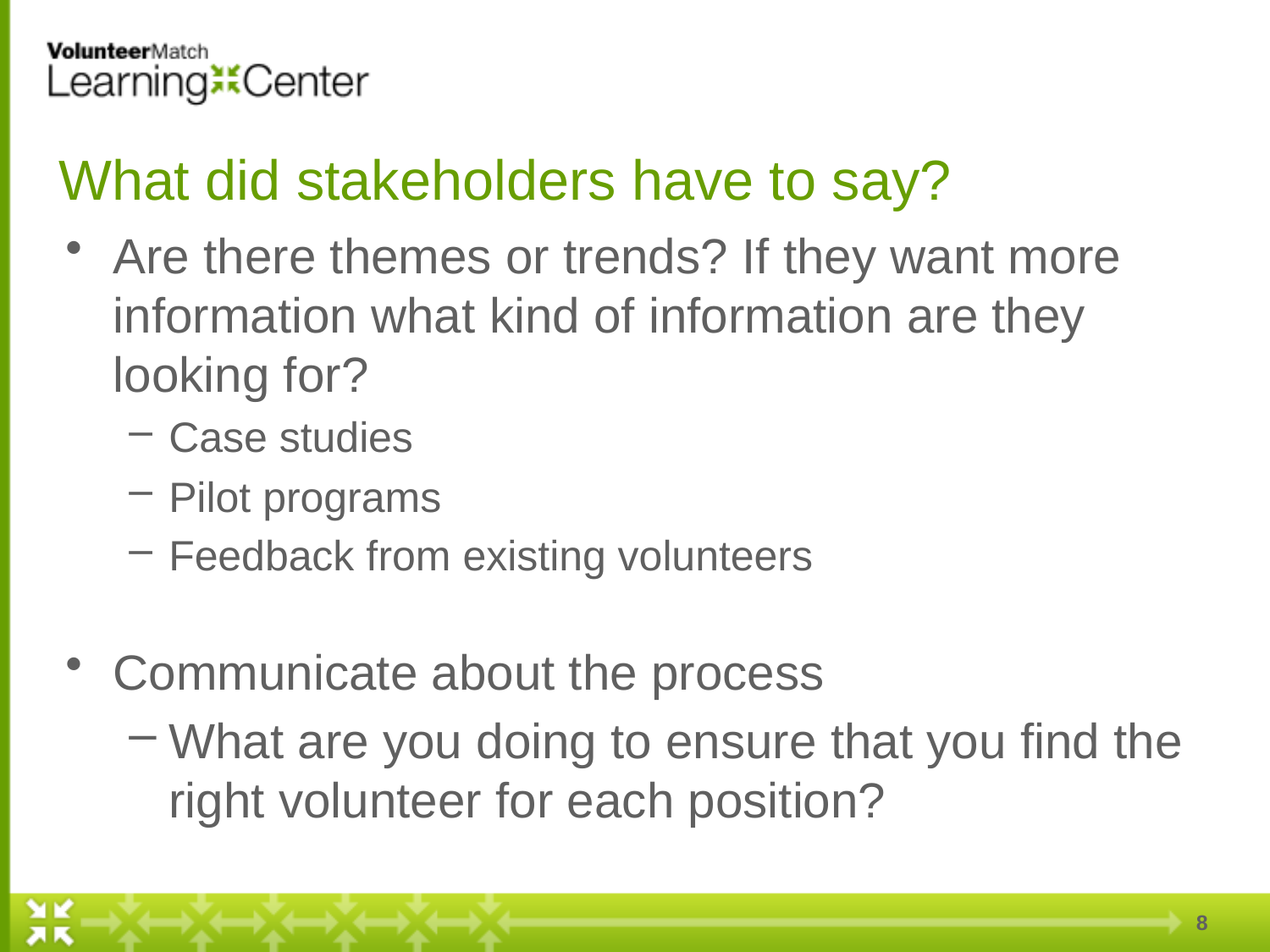

# What did stakeholders have to say?
Are there themes or trends? If they want more information what kind of information are they looking for?
Case studies
Pilot programs
Feedback from existing volunteers
Communicate about the process
What are you doing to ensure that you find the right volunteer for each position?

8